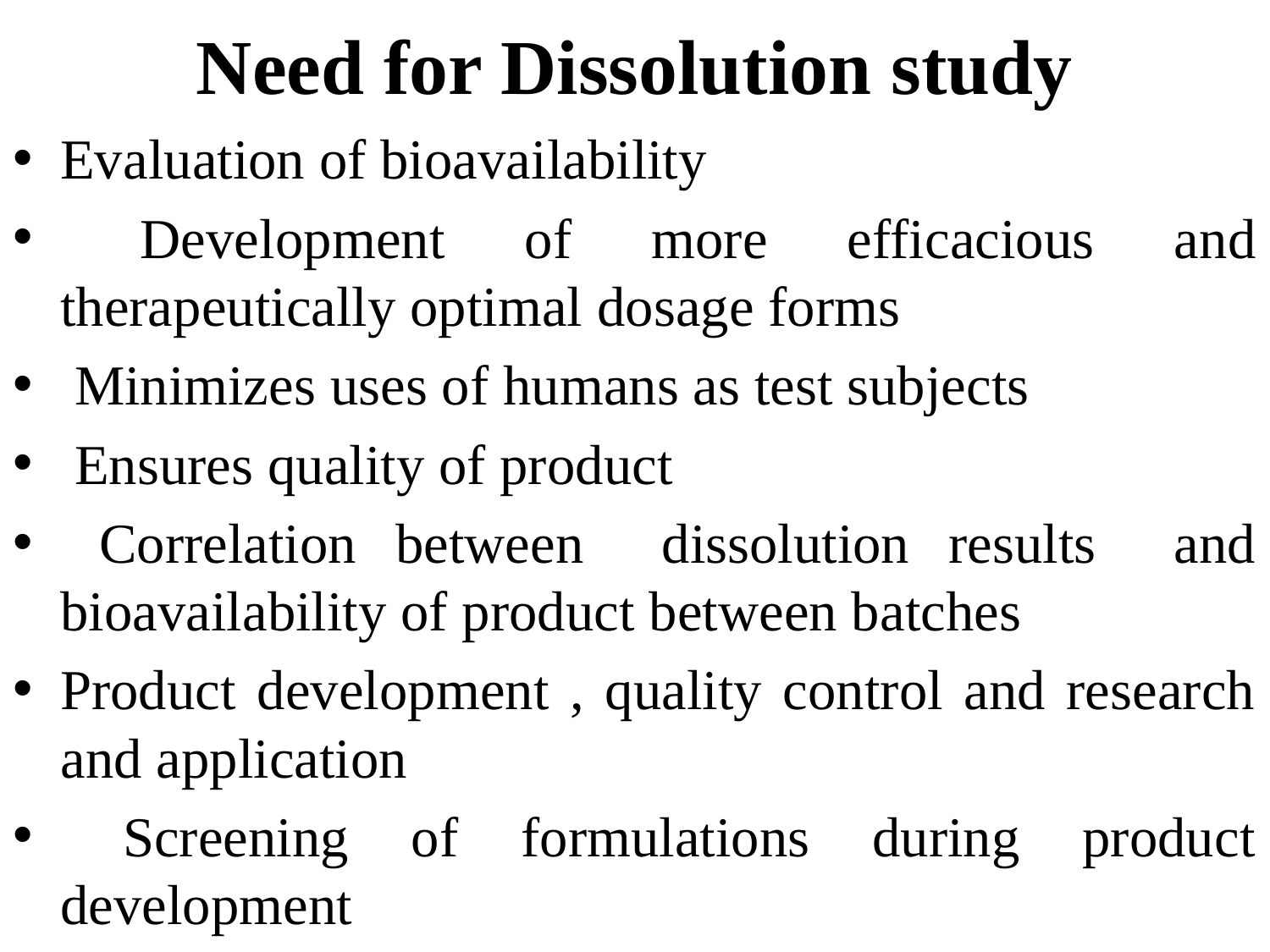

# Need for Dissolution study
Evaluation of bioavailability
 Development of more efficacious and therapeutically optimal dosage forms
 Minimizes uses of humans as test subjects
 Ensures quality of product
 Correlation between  dissolution results  and bioavailability of product between batches
Product development , quality control and research and application
 Screening of formulations during product development